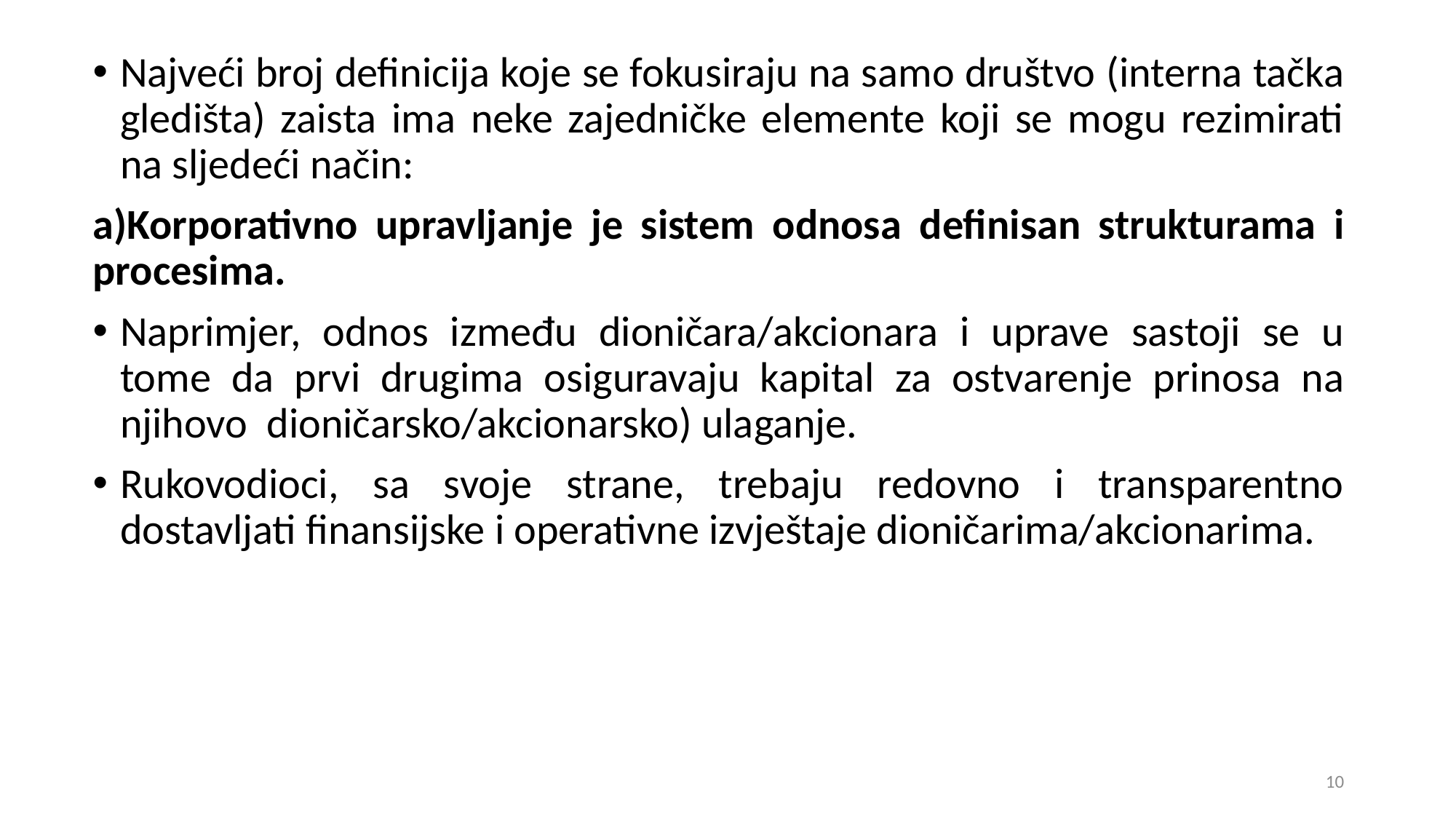

Najveći broj definicija koje se fokusiraju na samo društvo (interna tačka gledišta) zaista ima neke zajedničke elemente koji se mogu rezimirati na sljedeći način:
a)Korporativno upravljanje je sistem odnosa definisan strukturama i procesima.
Naprimjer, odnos između dioničara/akcionara i uprave sastoji se u tome da prvi drugima osiguravaju kapital za ostvarenje prinosa na njihovo  dioničarsko/akcionarsko) ulaganje.
Rukovodioci, sa svoje strane, trebaju redovno i transparentno dostavljati finansijske i operativne izvještaje dioničarima/akcionarima.
10